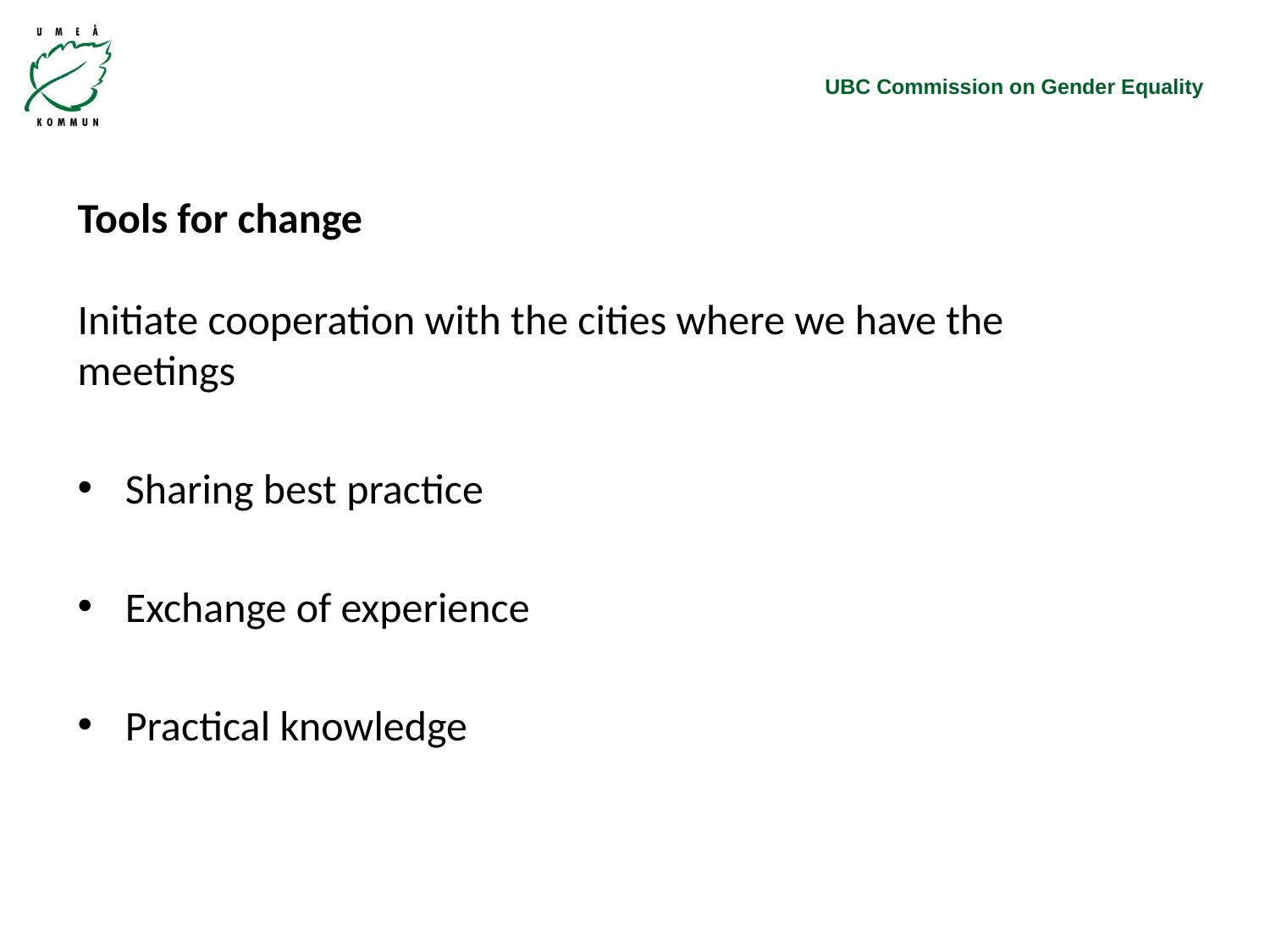

# Tools for change
Initiate cooperation with the cities where we have the meetings

Sharing best practice

Exchange of experience

Practical knowledge